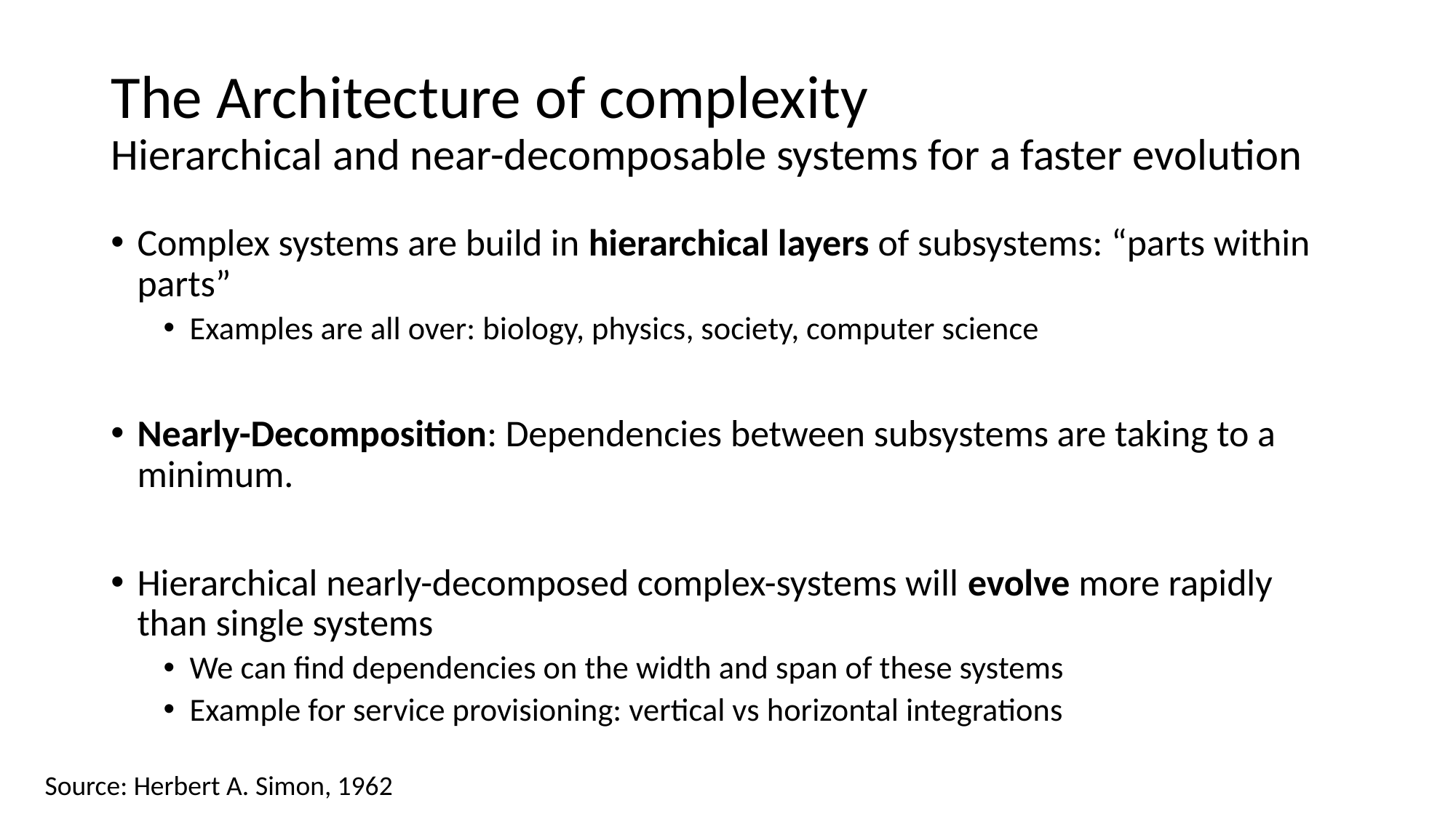

# The Architecture of complexity Hierarchical and near-decomposable systems for a faster evolution
Complex systems are build in hierarchical layers of subsystems: “parts within parts”
Examples are all over: biology, physics, society, computer science

Nearly-Decomposition: Dependencies between subsystems are taking to a minimum.

Hierarchical nearly-decomposed complex-systems will evolve more rapidly than single systems
We can find dependencies on the width and span of these systems
Example for service provisioning: vertical vs horizontal integrations
Source: Herbert A. Simon, 1962